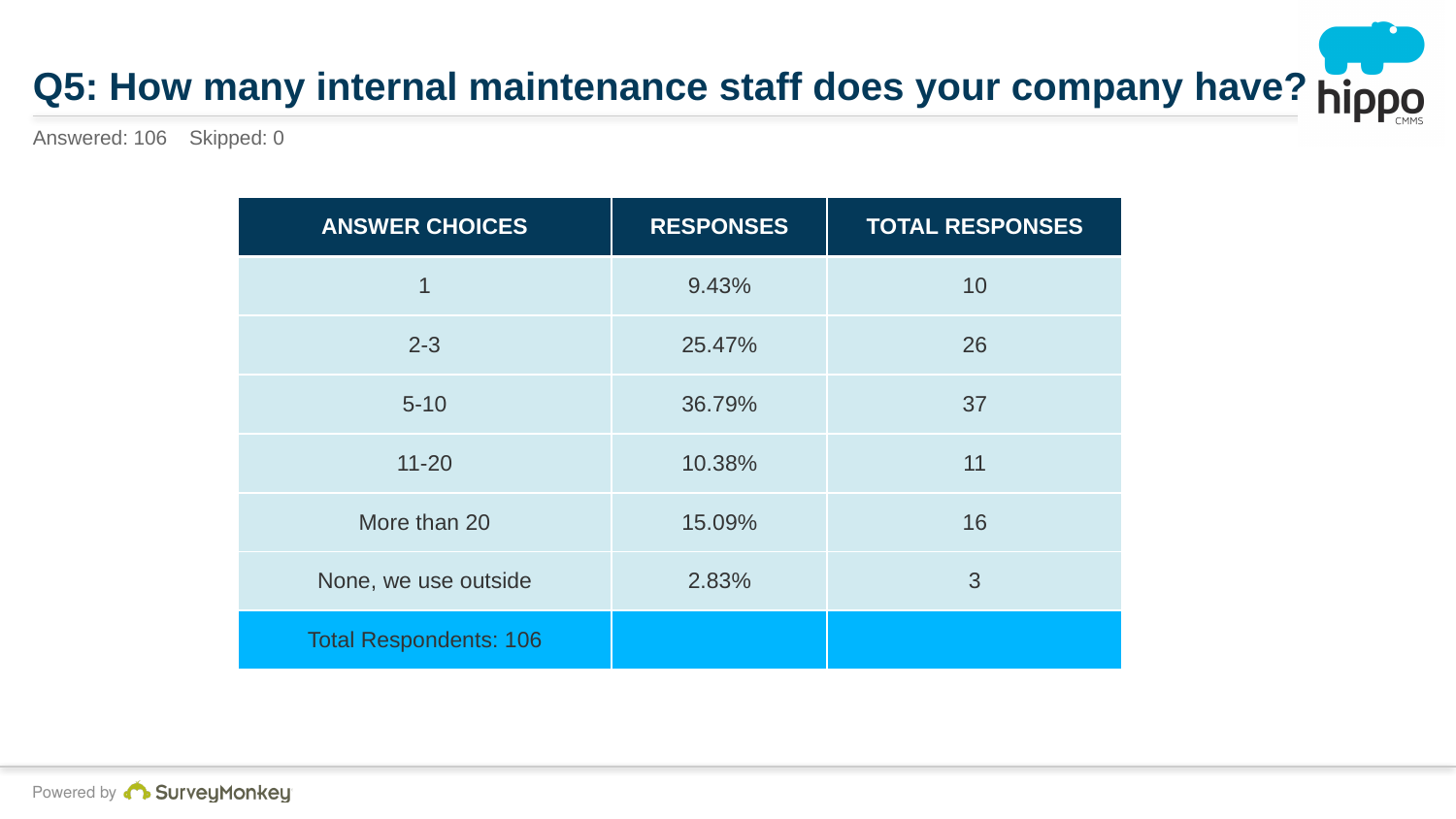

# Q5: How many internal maintenance staff does your company have?
Answered: 106    Skipped: 0
| ANSWER CHOICES | RESPONSES | TOTAL RESPONSES |
| --- | --- | --- |
| 1 | 9.43% | 10 |
| 2-3 | 25.47% | 26 |
| 5-10 | 36.79% | 37 |
| 11-20 | 10.38% | 11 |
| More than 20 | 15.09% | 16 |
| None, we use outside | 2.83% | 3 |
| Total Respondents: 106 |  |  |